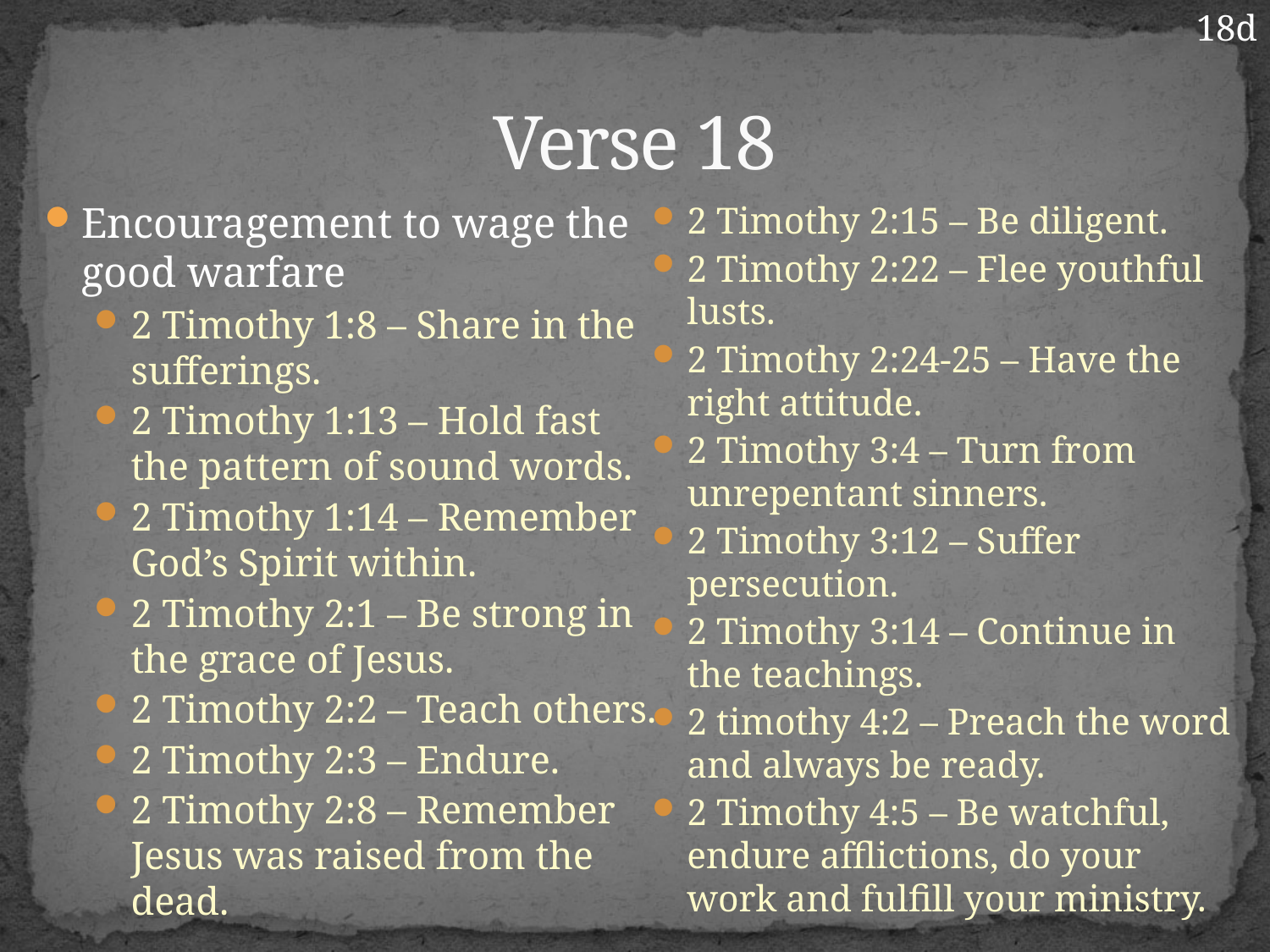

18d
# Verse 18
Encouragement to wage the good warfare
2 Timothy 1:8 – Share in the sufferings.
2 Timothy 1:13 – Hold fast the pattern of sound words.
2 Timothy 1:14 – Remember God’s Spirit within.
2 Timothy 2:1 – Be strong in the grace of Jesus.
2 Timothy 2:2 – Teach others.
2 Timothy 2:3 – Endure.
2 Timothy 2:8 – Remember Jesus was raised from the dead.
2 Timothy 2:15 – Be diligent.
2 Timothy 2:22 – Flee youthful lusts.
2 Timothy 2:24-25 – Have the right attitude.
2 Timothy 3:4 – Turn from unrepentant sinners.
2 Timothy 3:12 – Suffer persecution.
2 Timothy 3:14 – Continue in the teachings.
2 timothy 4:2 – Preach the word and always be ready.
2 Timothy 4:5 – Be watchful, endure afflictions, do your work and fulfill your ministry.